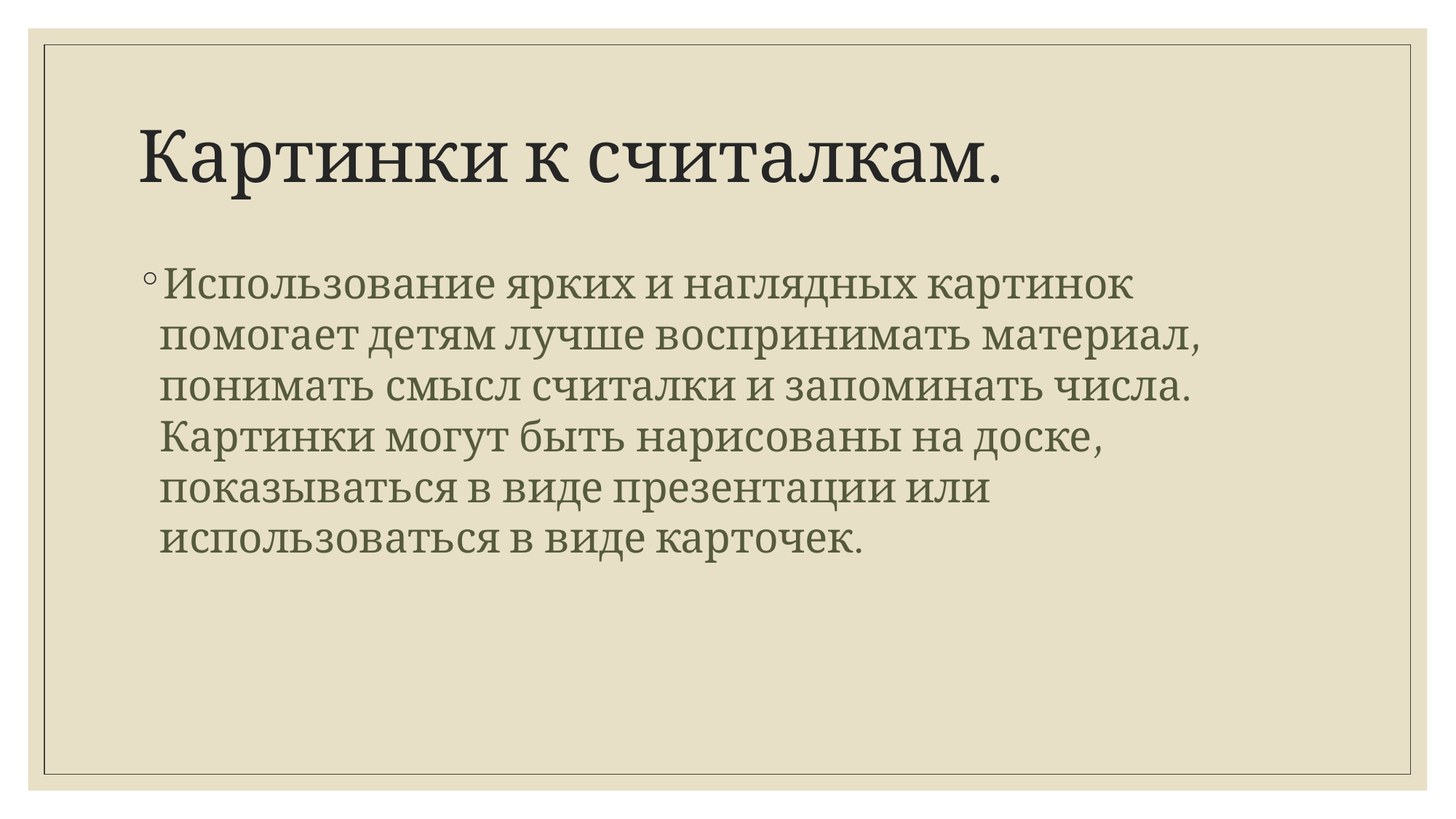

# Картинки к считалкам.
Использование ярких и наглядных картинок помогает детям лучше воспринимать материал, понимать смысл считалки и запоминать числа. Картинки могут быть нарисованы на доске, показываться в виде презентации или использоваться в виде карточек.